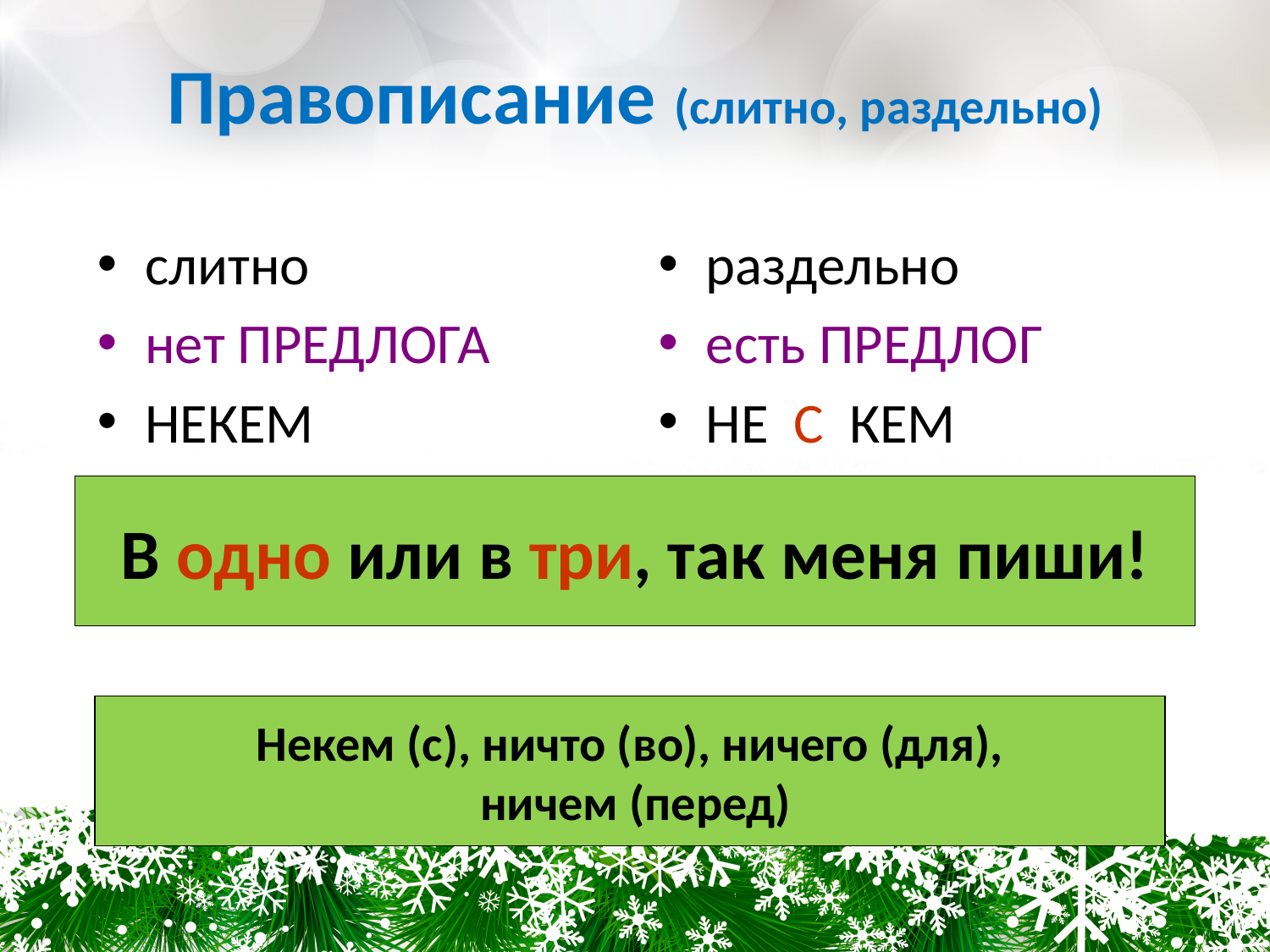

# Правописание (слитно, раздельно)
слитно
нет ПРЕДЛОГА
НЕКЕМ
раздельно
есть ПРЕДЛОГ
НЕ  С  КЕМ
В одно или в три, так меня пиши!
Некем (с), ничто (во), ничего (для),
 ничем (перед)